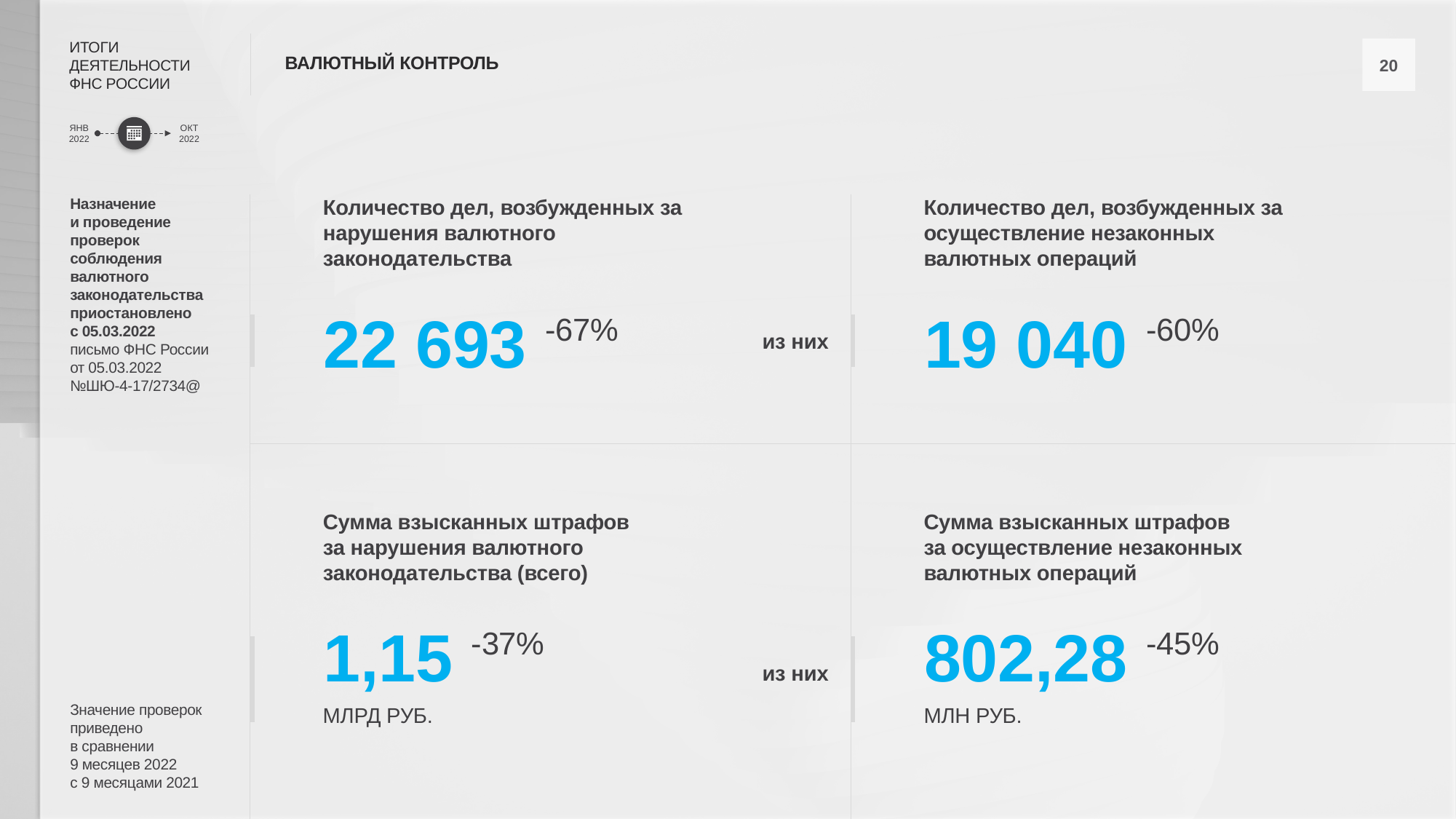

ВАЛЮТНЫЙ КОНТРОЛЬ
Назначение
и проведение проверок соблюдения валютного законодательства приостановлено
с 05.03.2022
письмо ФНС России от 05.03.2022
№ШЮ-4-17/2734@
Количество дел, возбужденных за нарушения валютного законодательства
Количество дел, возбужденных за осуществление незаконных валютных операций
22 693 -67%
19 040 -60%
из них
Сумма взысканных штрафов
за нарушения валютного законодательства (всего)
Сумма взысканных штрафов
за осуществление незаконных валютных операций
1,15 -37%
МЛРД РУБ.
802,28 -45%
МЛН РУБ.
из них
Значение проверок приведено
в сравнении
9 месяцев 2022
с 9 месяцами 2021